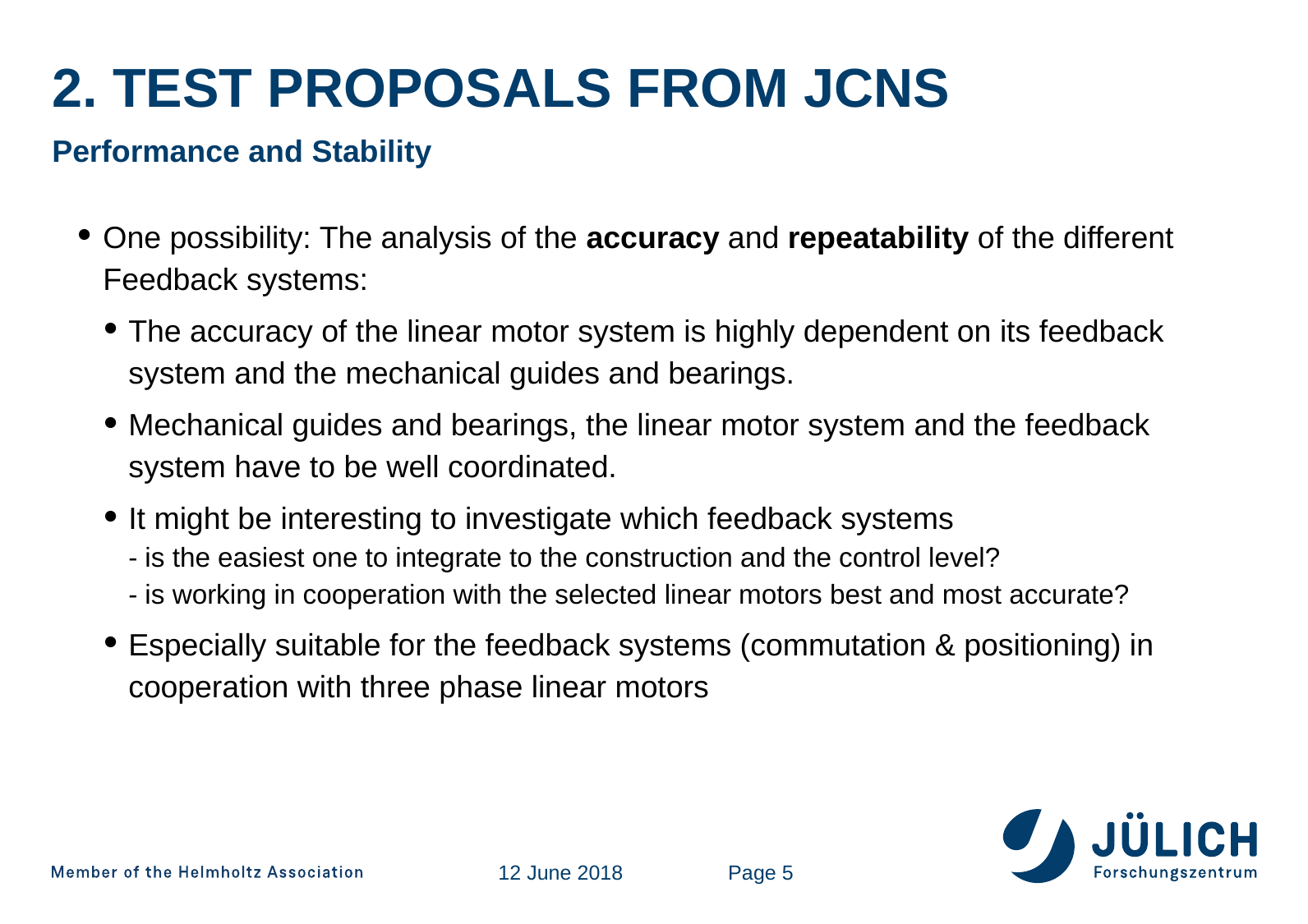

# 2. Test proposals from jcns
Performance and Stability

One possibility: The analysis of the accuracy and repeatability of the different Feedback systems:
The accuracy of the linear motor system is highly dependent on its feedback system and the mechanical guides and bearings.
Mechanical guides and bearings, the linear motor system and the feedback system have to be well coordinated.
It might be interesting to investigate which feedback systems
- is the easiest one to integrate to the construction and the control level?
- is working in cooperation with the selected linear motors best and most accurate?
Especially suitable for the feedback systems (commutation & positioning) in cooperation with three phase linear motors
12 June 2018
Page 5